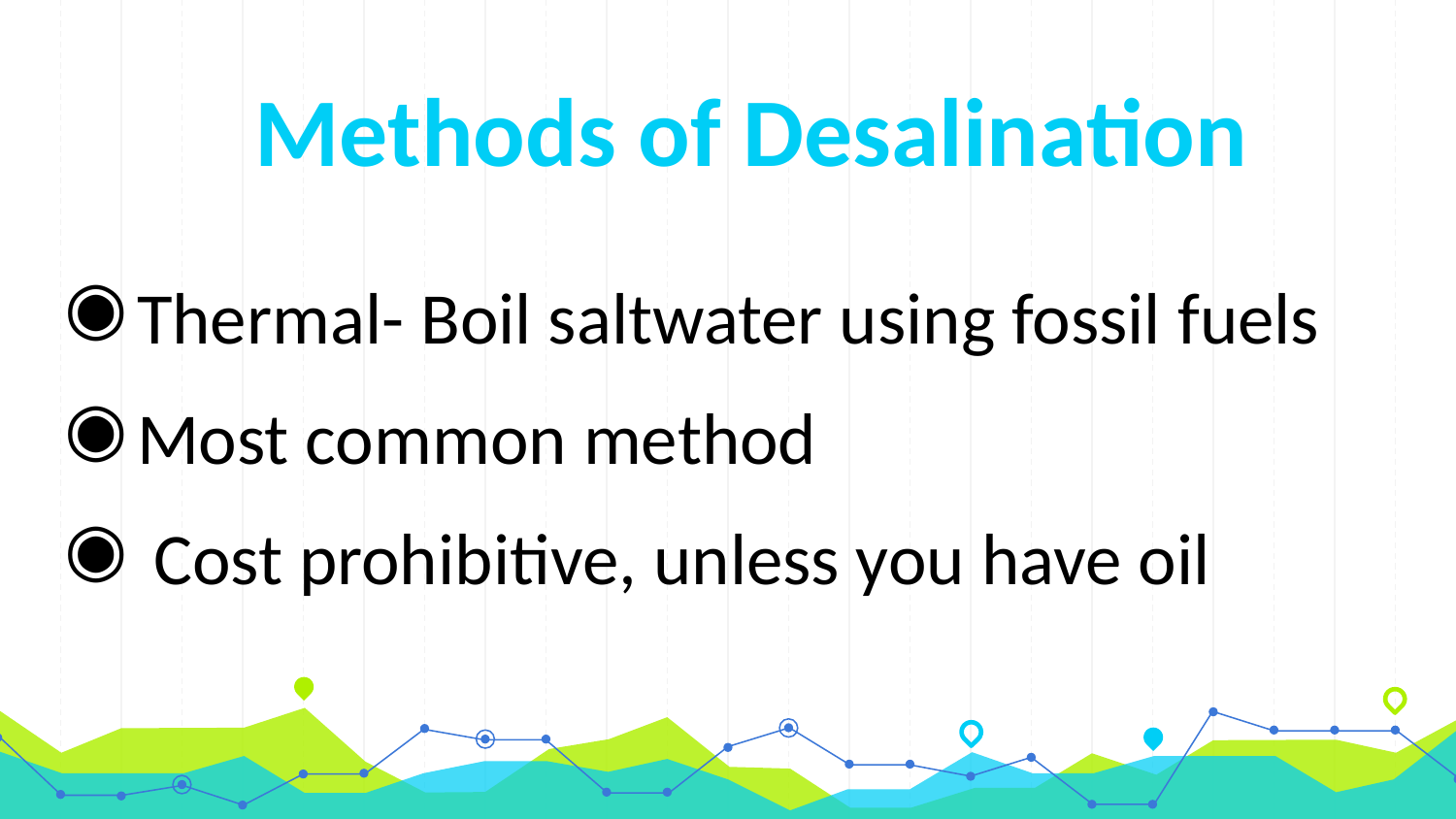

# Methods of Desalination
Thermal- Boil saltwater using fossil fuels
Most common method
 Cost prohibitive, unless you have oil